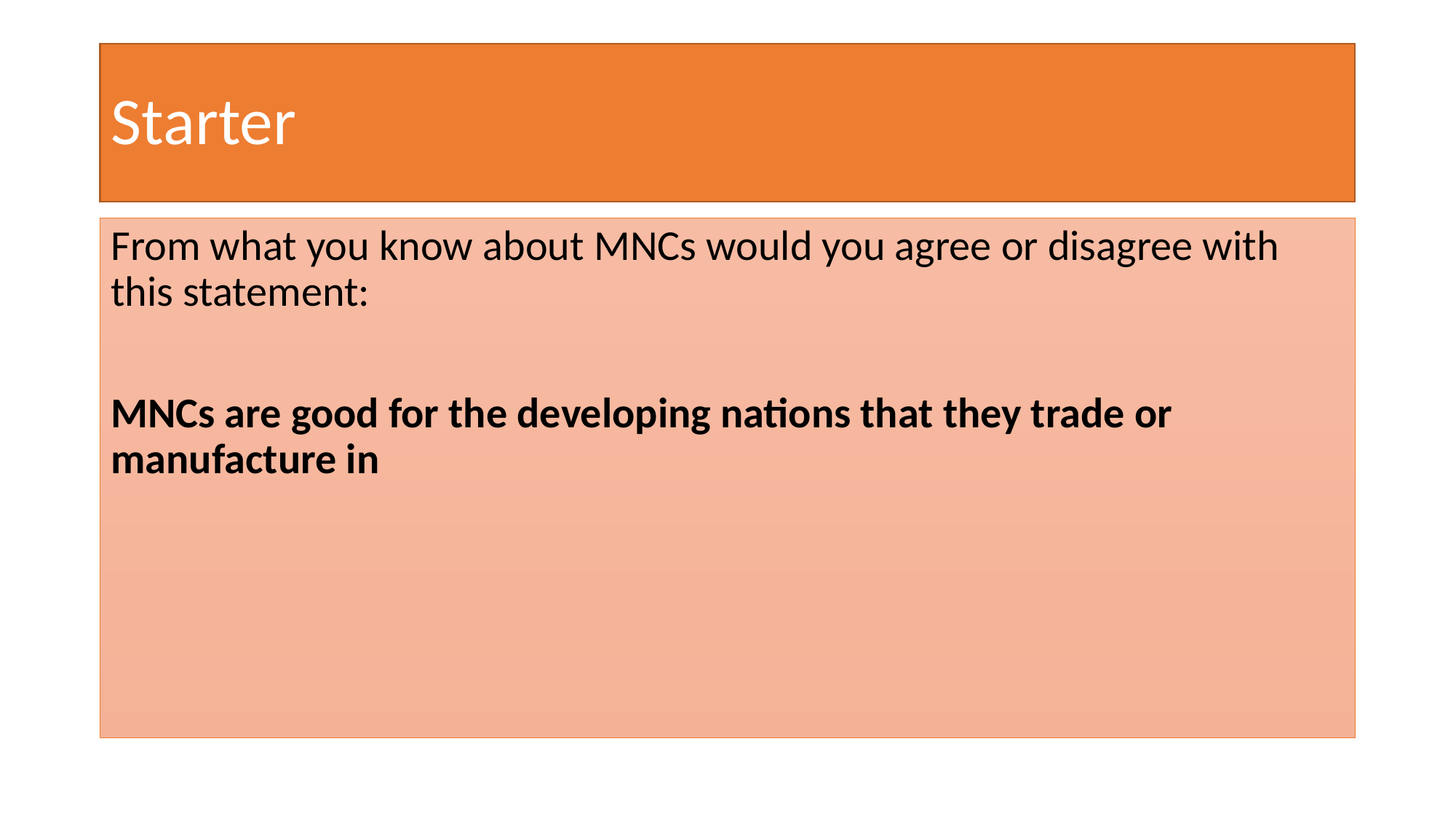

# Starter
From what you know about MNCs would you agree or disagree with this statement:

MNCs are good for the developing nations that they trade or manufacture in